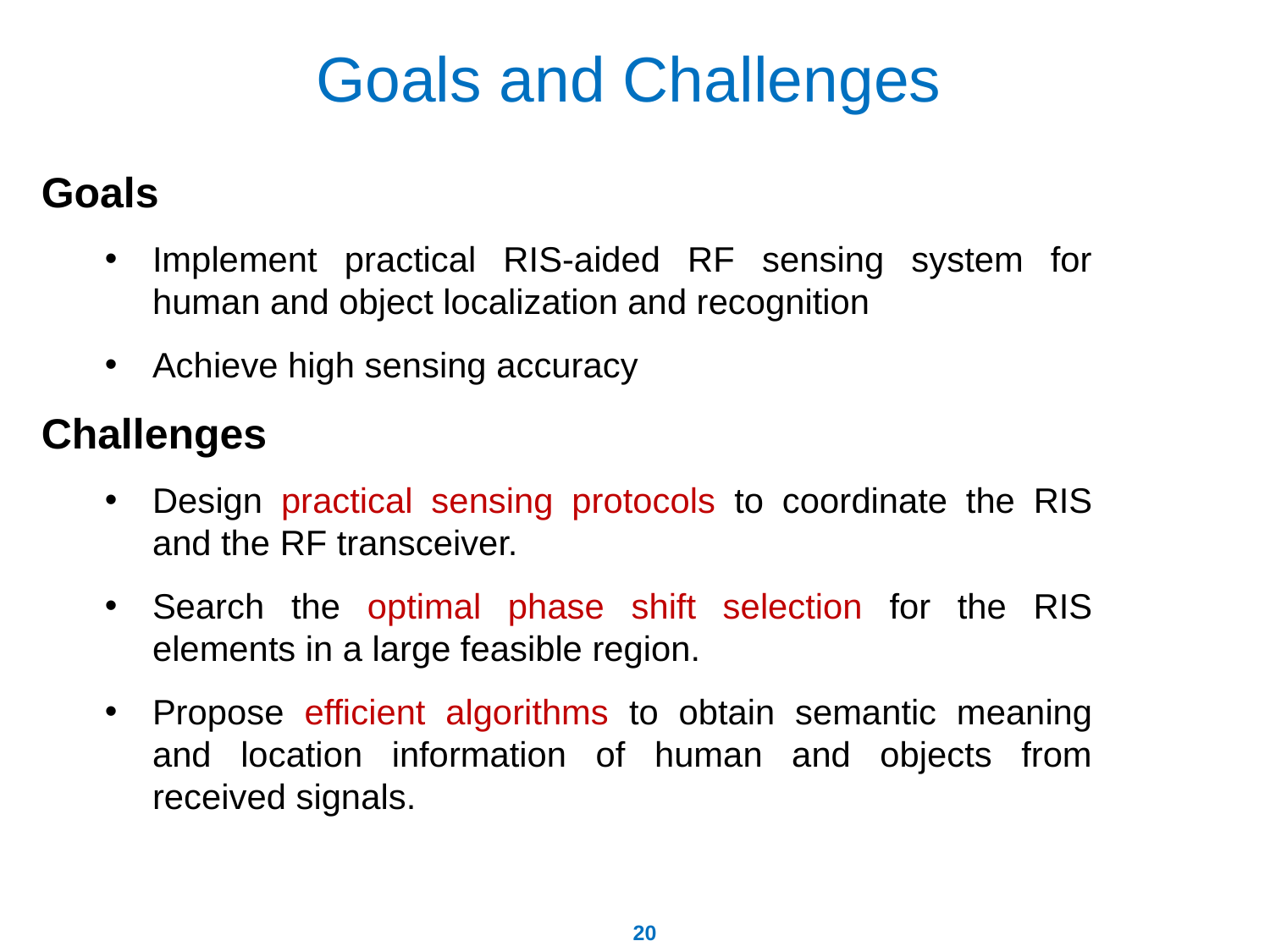

Goals and Challenges
Goals
Implement practical RIS-aided RF sensing system for human and object localization and recognition
Achieve high sensing accuracy
Challenges
Design practical sensing protocols to coordinate the RIS and the RF transceiver.
Search the optimal phase shift selection for the RIS elements in a large feasible region.
Propose efficient algorithms to obtain semantic meaning and location information of human and objects from received signals.

20